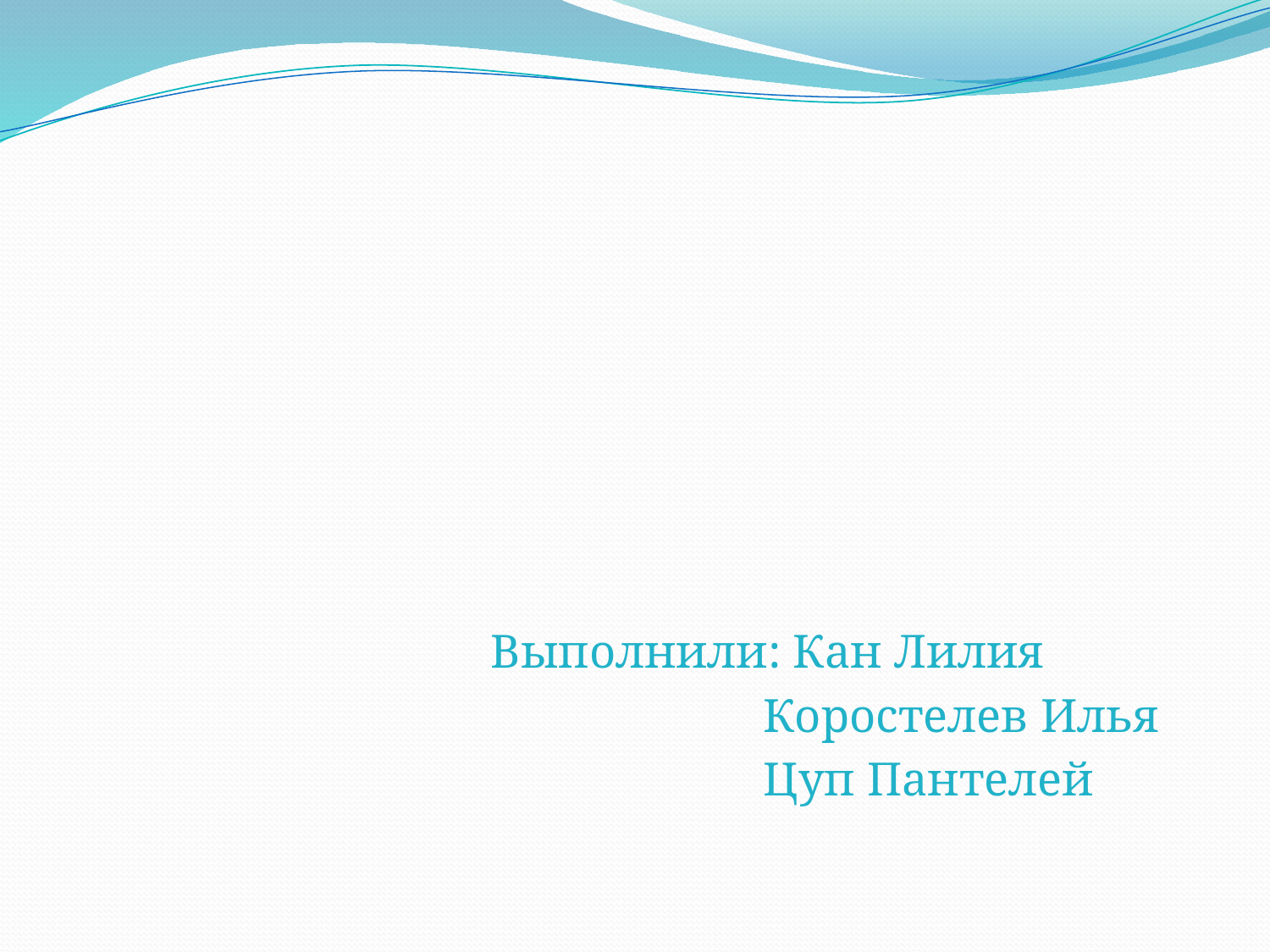

Выполнили: Кан Лилия
                                                          Коростелев Илья
                                                          Цуп Пантелей